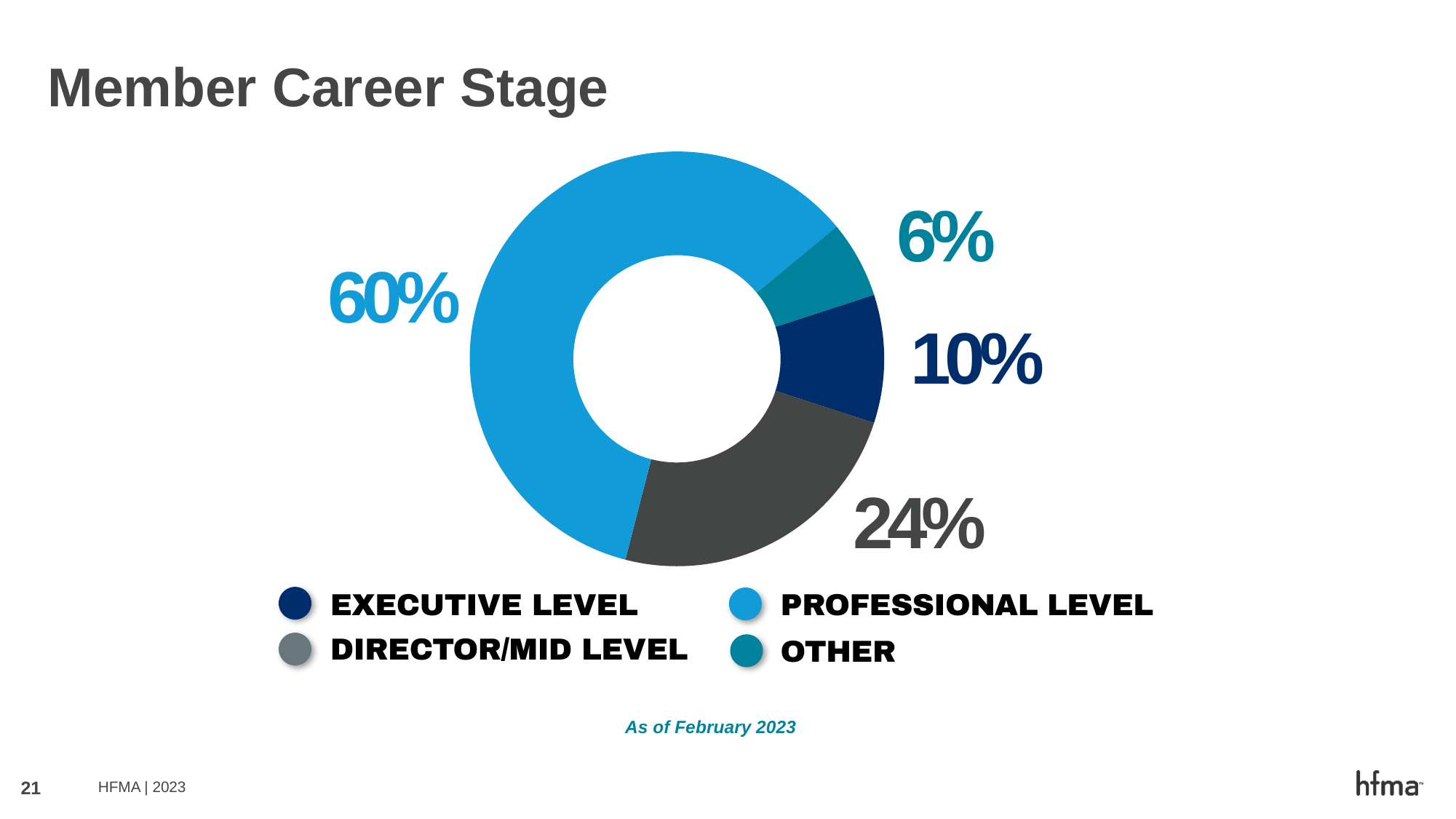

# Member Career Stage

### Chart

| Category | Column1 |
|---|---|
| Executive Level | 0.1 |
| Director-Mid Level | 0.24 |
| Professional Level | 0.6 |
| Other | 0.06 |
6%
60%
10%
24%
PROFESSIONAL LEVEL
EXECUTIVE LEVEL

DIRECTOR/MID LEVEL
OTHER

As of February 2023